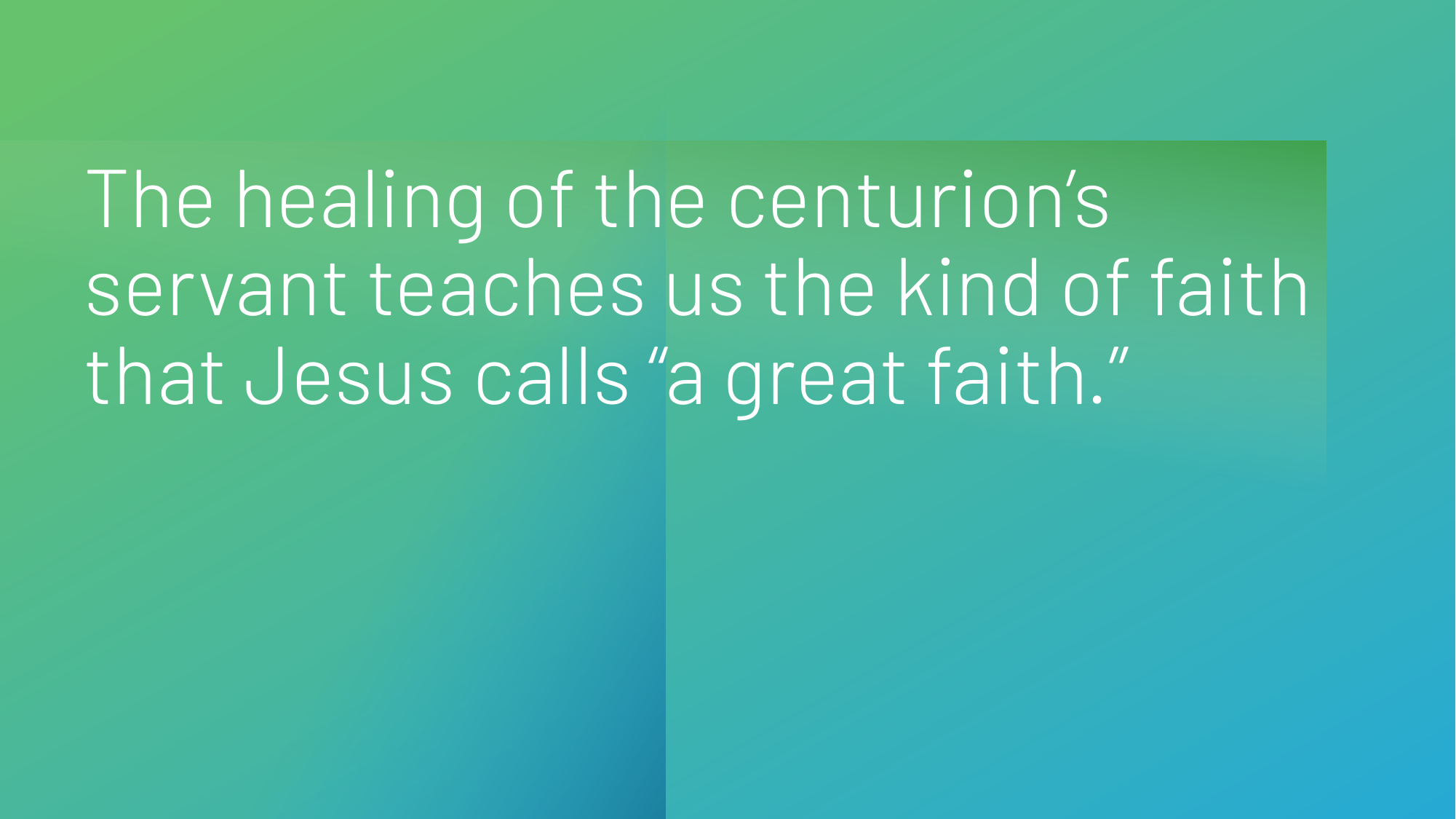

# The healing of the centurion’s servant teaches us the kind of faith that Jesus calls “a great faith.”